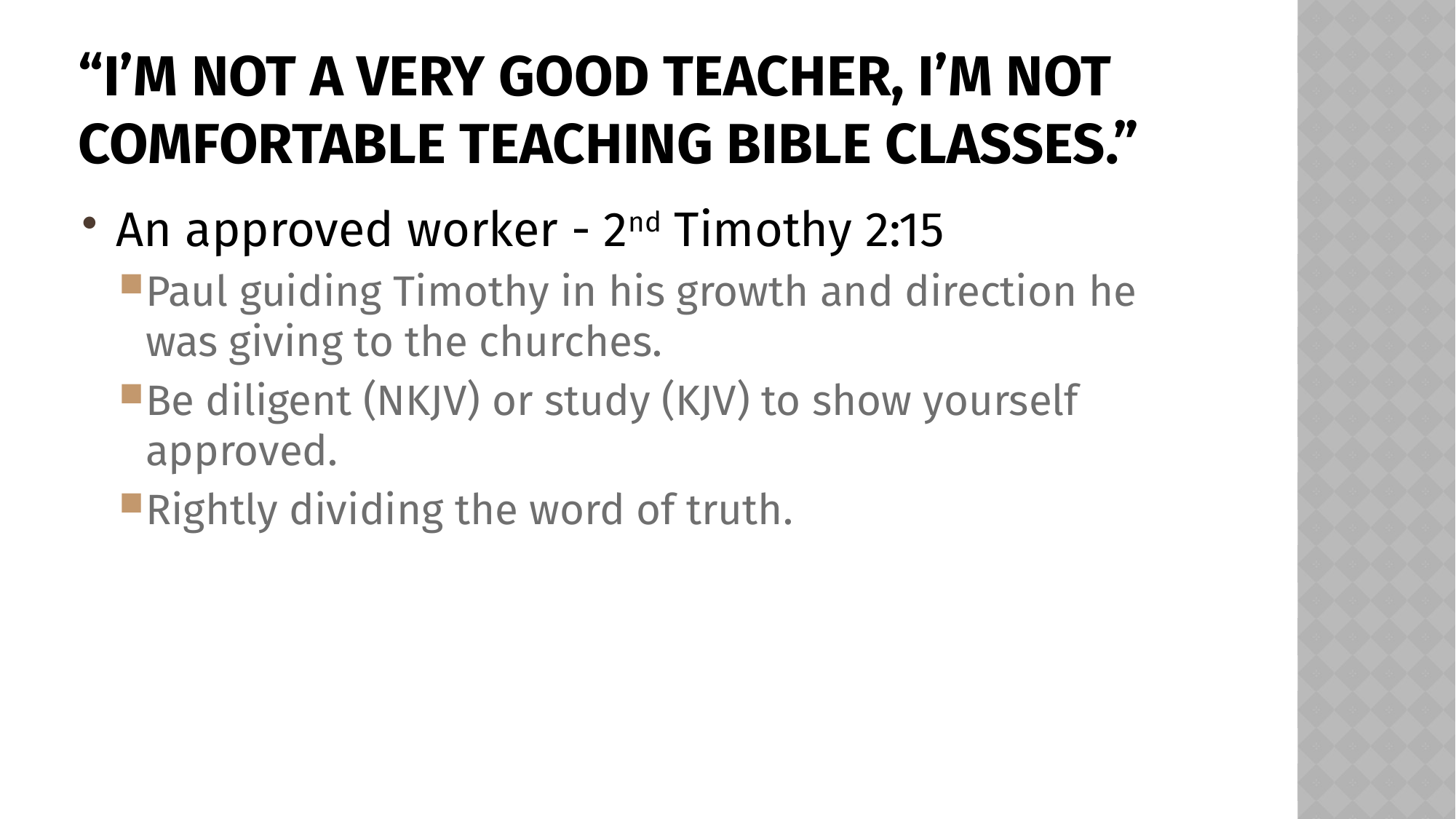

# “I’m not a very good teacher, I’m not comfortable teaching Bible classes.”
An approved worker - 2nd Timothy 2:15
Paul guiding Timothy in his growth and direction he was giving to the churches.
Be diligent (NKJV) or study (KJV) to show yourself approved.
Rightly dividing the word of truth.